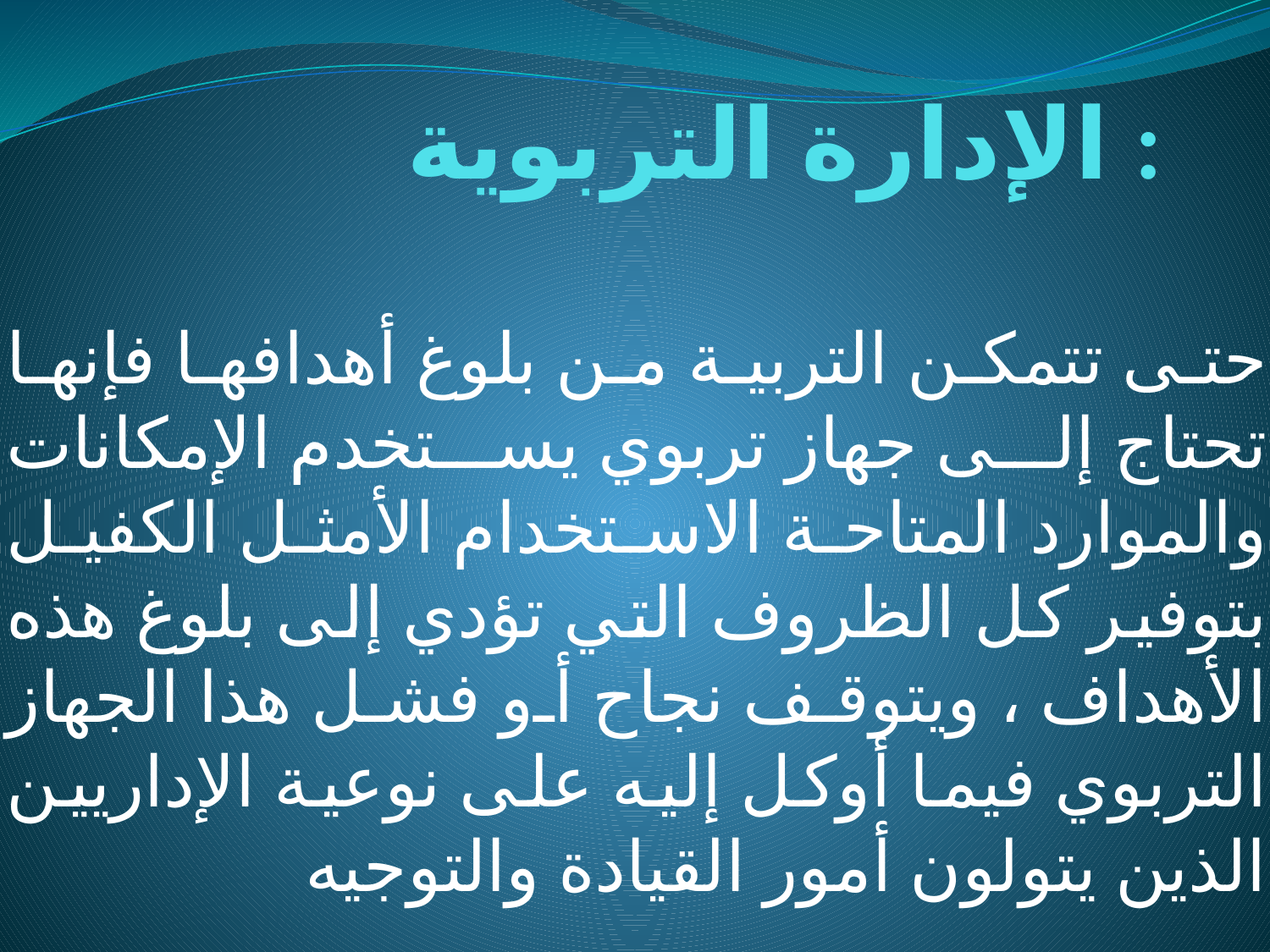

# الإدارة التربوية :
حتى تتمكن التربية من بلوغ أهدافها فإنها تحتاج إلى جهاز تربوي يستخدم الإمكانات والموارد المتاحة الاستخدام الأمثل الكفيل بتوفير كل الظروف التي تؤدي إلى بلوغ هذه الأهداف ، ويتوقف نجاح أو فشل هذا الجهاز التربوي فيما أوكل إليه على نوعية الإداريين الذين يتولون أمور القيادة والتوجيه